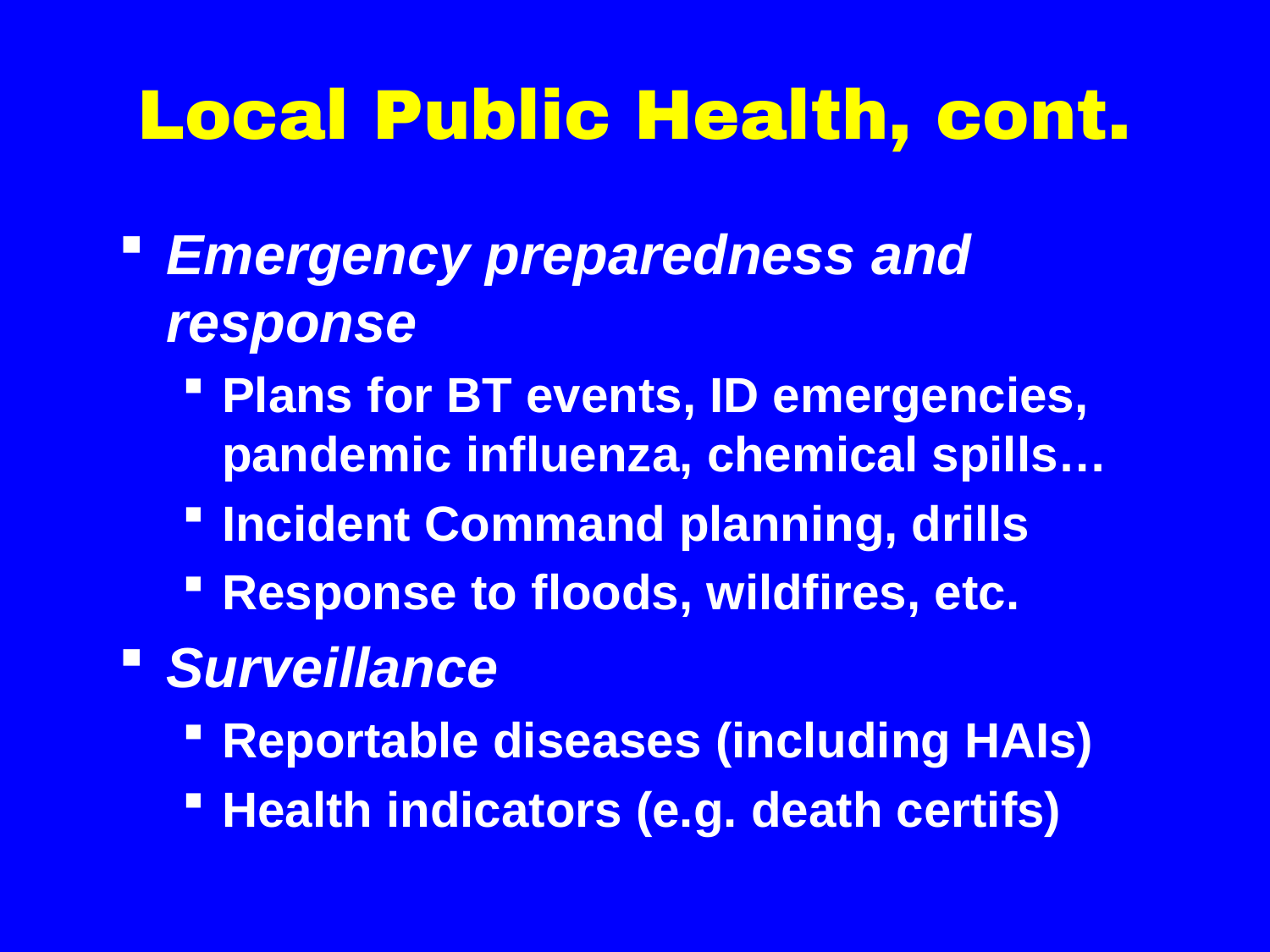

Local Public Health, cont.
Emergency preparedness and response
Plans for BT events, ID emergencies, pandemic influenza, chemical spills…
Incident Command planning, drills
Response to floods, wildfires, etc.
Surveillance
Reportable diseases (including HAIs)
Health indicators (e.g. death certifs)